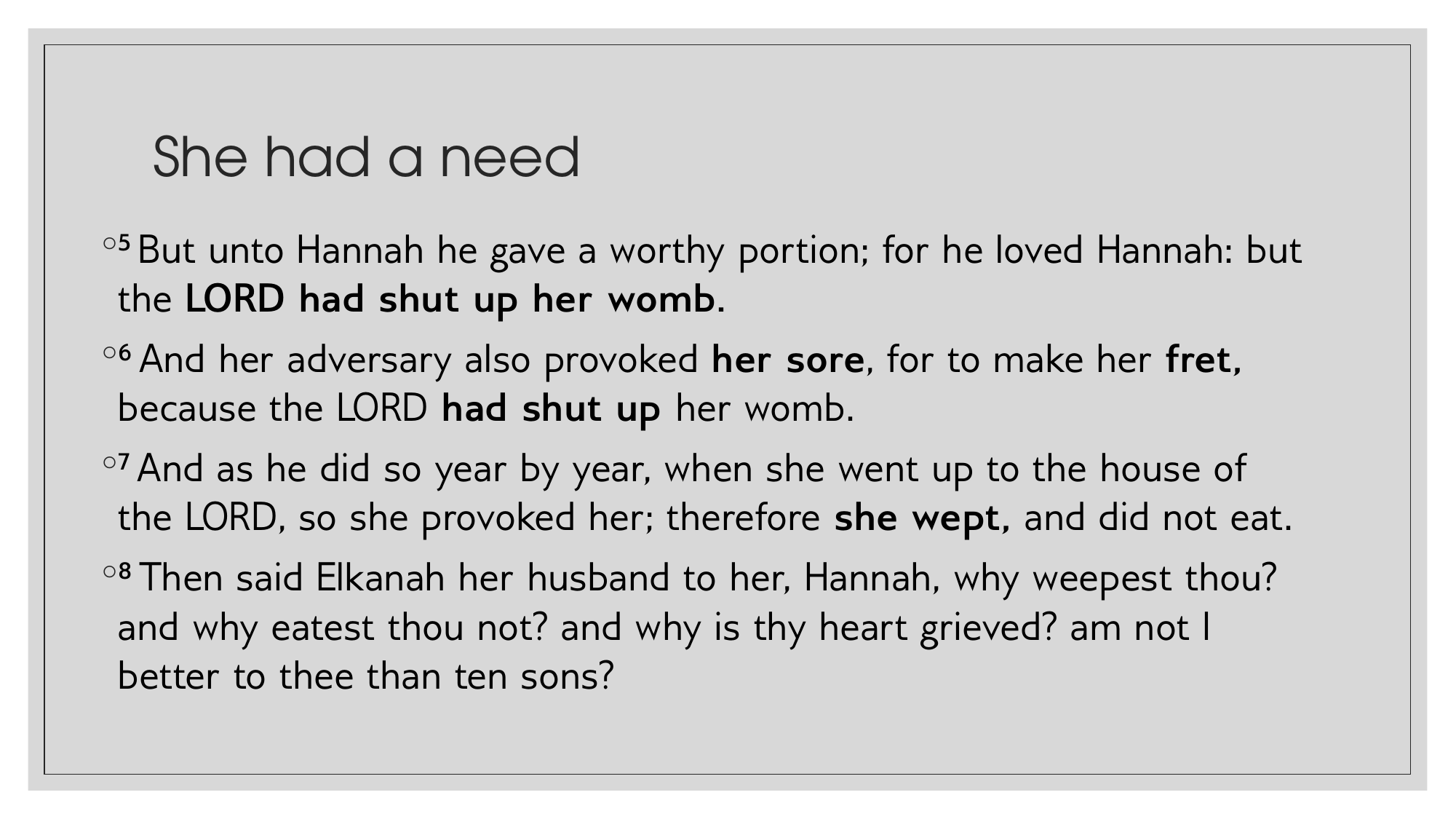

# She had a need
5 But unto Hannah he gave a worthy portion; for he loved Hannah: but the Lord had shut up her womb.
6 And her adversary also provoked her sore, for to make her fret, because the Lord had shut up her womb.
7 And as he did so year by year, when she went up to the house of the Lord, so she provoked her; therefore she wept, and did not eat.
8 Then said Elkanah her husband to her, Hannah, why weepest thou? and why eatest thou not? and why is thy heart grieved? am not I better to thee than ten sons?